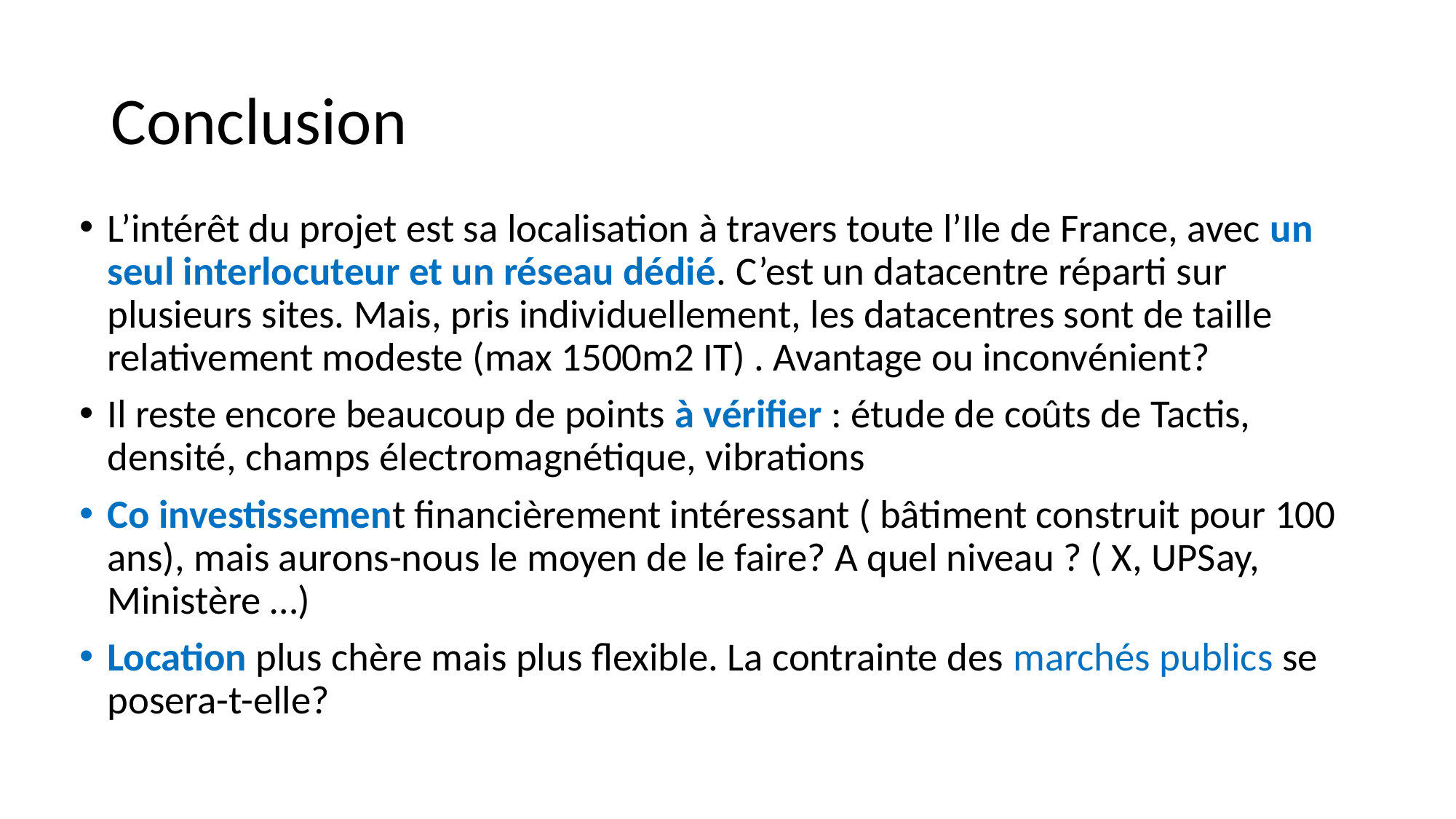

# Conclusion

L’intérêt du projet est sa localisation à travers toute l’Ile de France, avec un seul interlocuteur et un réseau dédié. C’est un datacentre réparti sur plusieurs sites. Mais, pris individuellement, les datacentres sont de taille relativement modeste (max 1500m2 IT) . Avantage ou inconvénient?
Il reste encore beaucoup de points à vérifier : étude de coûts de Tactis, densité, champs électromagnétique, vibrations
Co investissement financièrement intéressant ( bâtiment construit pour 100 ans), mais aurons-nous le moyen de le faire? A quel niveau ? ( X, UPSay, Ministère …)
Location plus chère mais plus flexible. La contrainte des marchés publics se posera-t-elle?